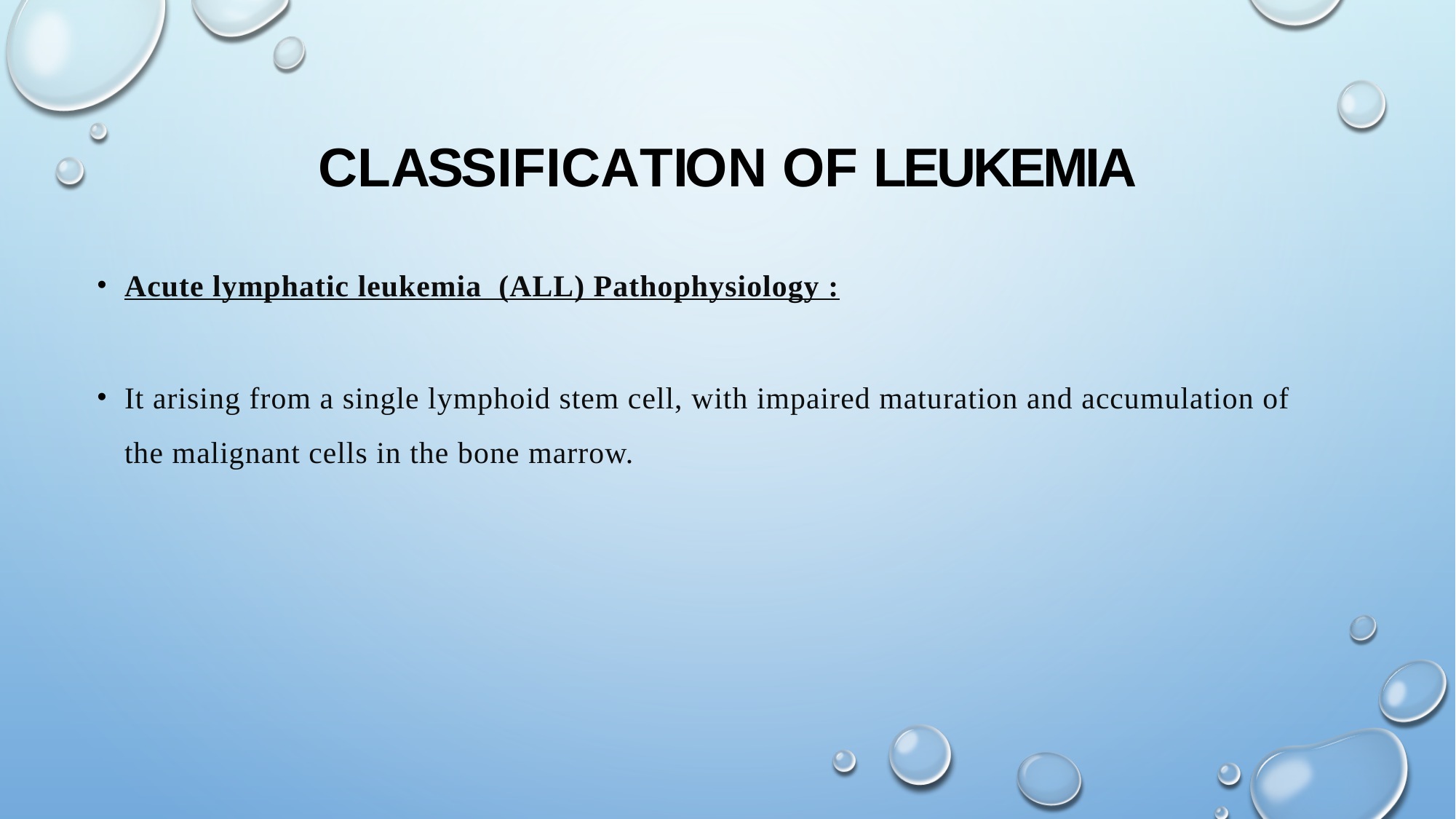

# Classification of leukemia
Acute lymphatic leukemia  (ALL) Pathophysiology :

It arising from a single lymphoid stem cell, with impaired maturation and accumulation of the malignant cells in the bone marrow.